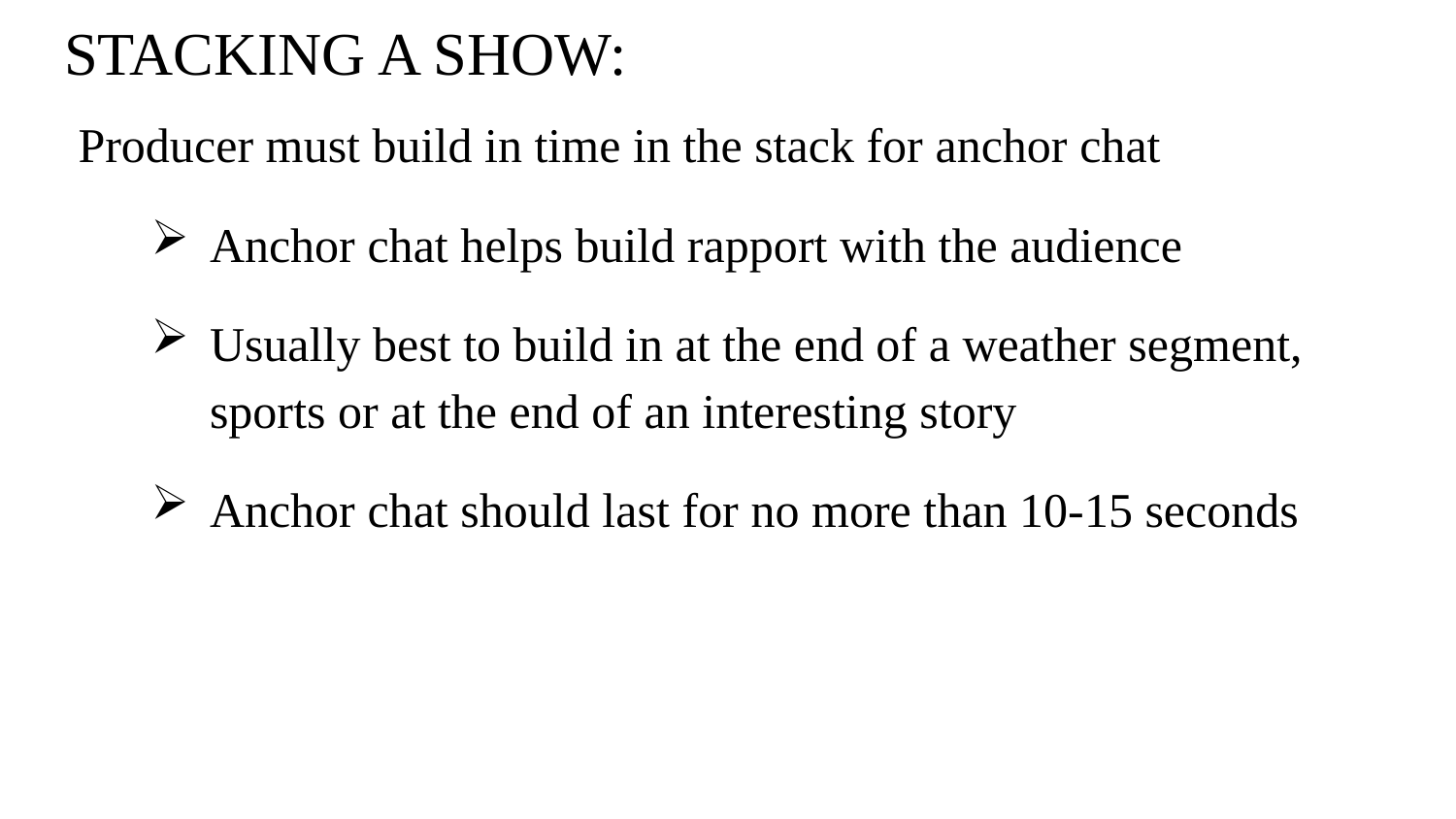

# STACKING A SHOW:

Producer must build in time in the stack for anchor chat
Anchor chat helps build rapport with the audience
Usually best to build in at the end of a weather segment, sports or at the end of an interesting story
Anchor chat should last for no more than 10-15 seconds